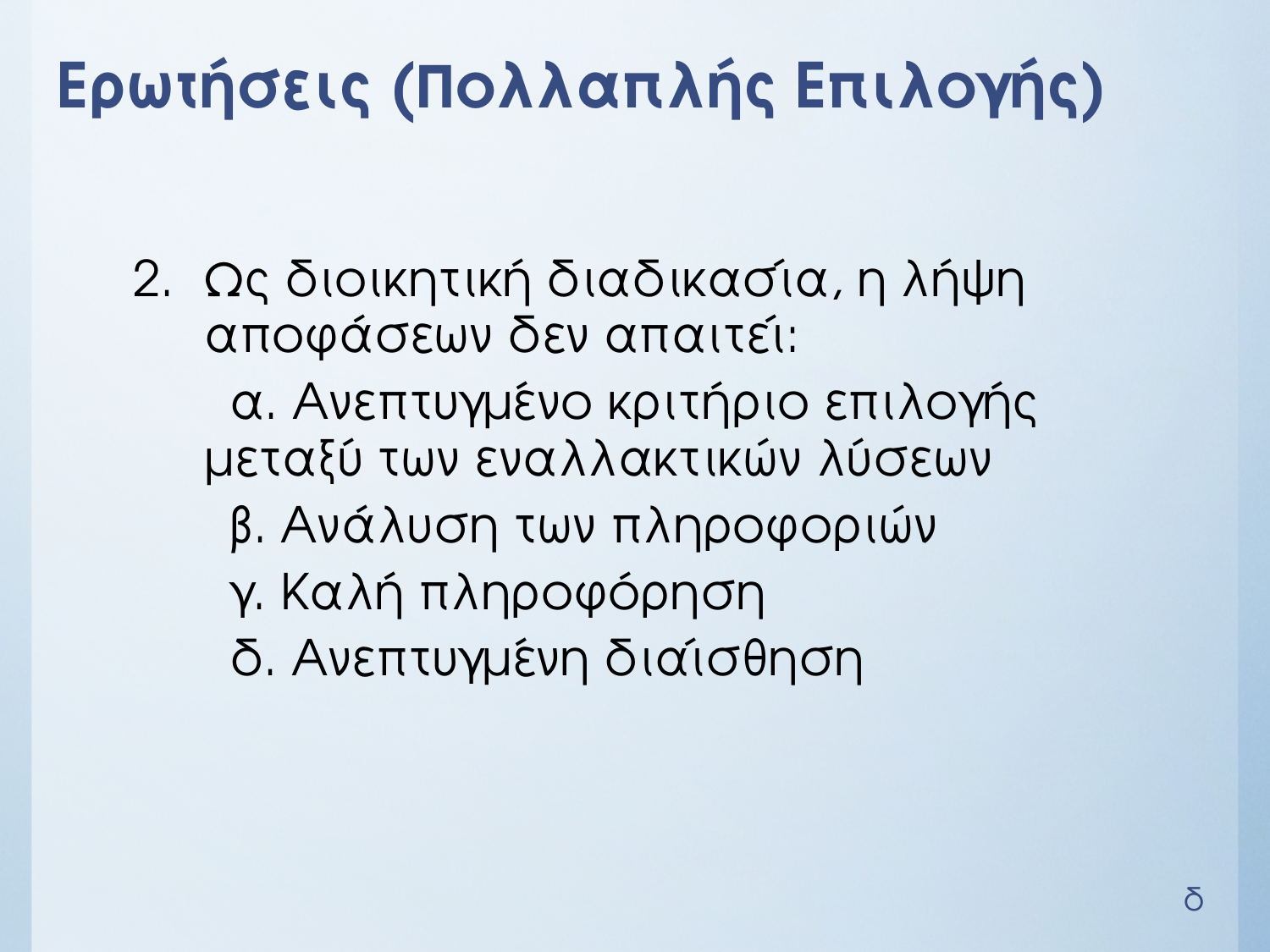

# Ερωτήσεις (Πολλαπλής Επιλογής)
Ως διοικητική διαδικασία, η λήψη αποφάσεων δεν απαιτεί:
       α. Ανεπτυγμένο κριτήριο επιλογής μεταξύ των εναλλακτικών λύσεων
       β. Ανάλυση των πληροφοριών
       γ. Καλή πληροφόρηση
       δ. Ανεπτυγμένη διαίσθηση

δ